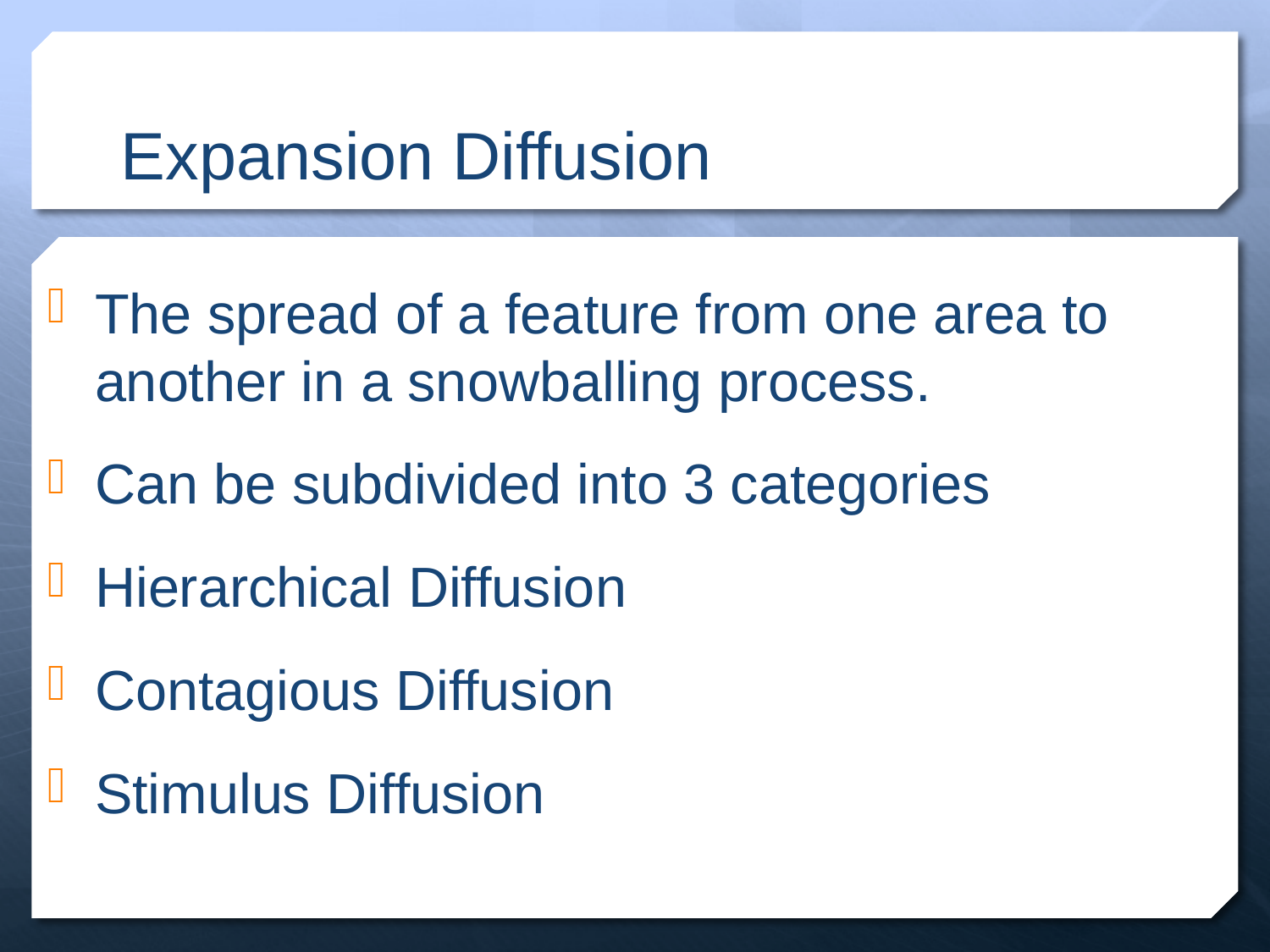

# Expansion Diffusion
The spread of a feature from one area to another in a snowballing process.
Can be subdivided into 3 categories
Hierarchical Diffusion
Contagious Diffusion
Stimulus Diffusion